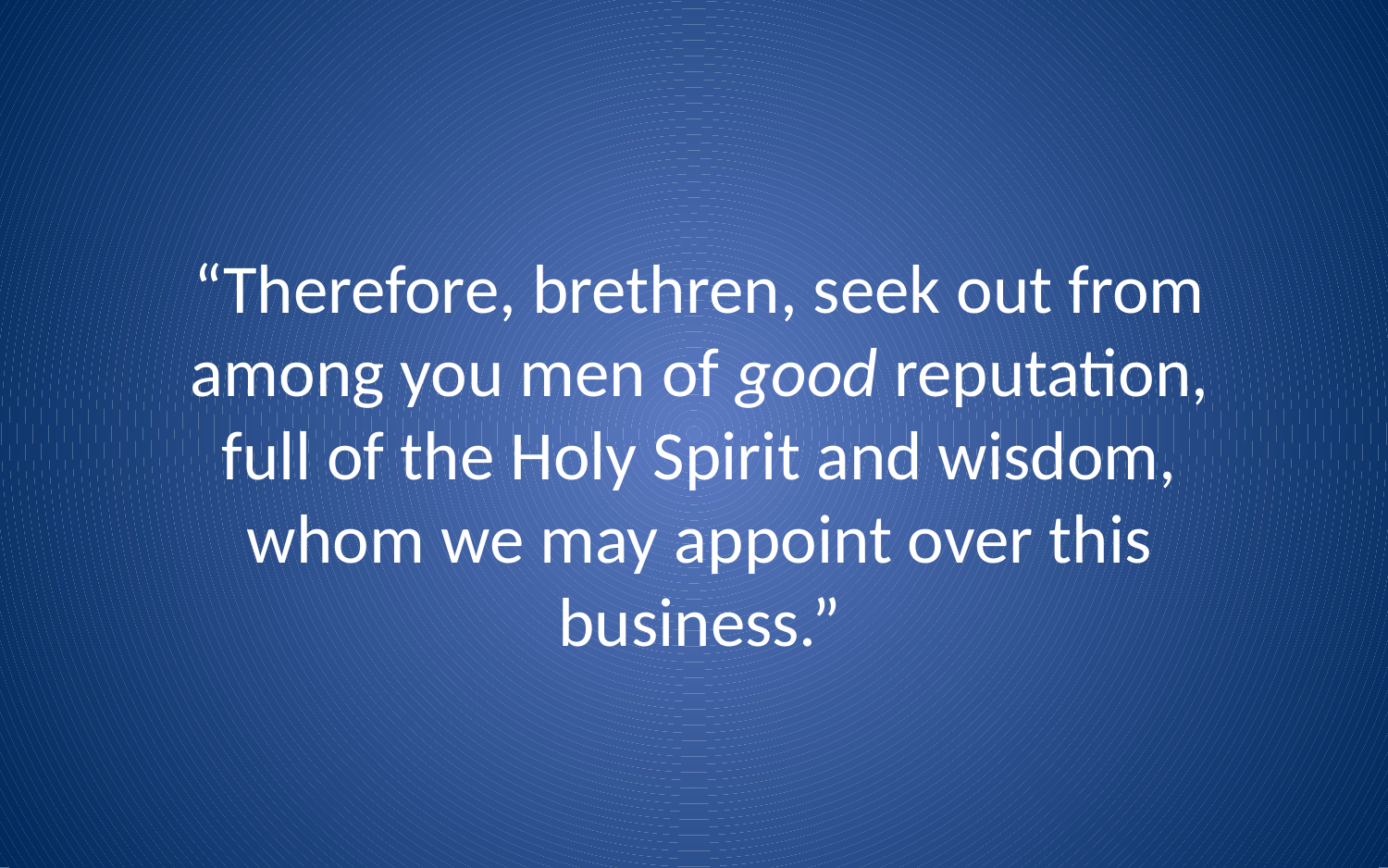

“Therefore, brethren, seek out from among you men of good reputation, full of the Holy Spirit and wisdom, whom we may appoint over this business.”